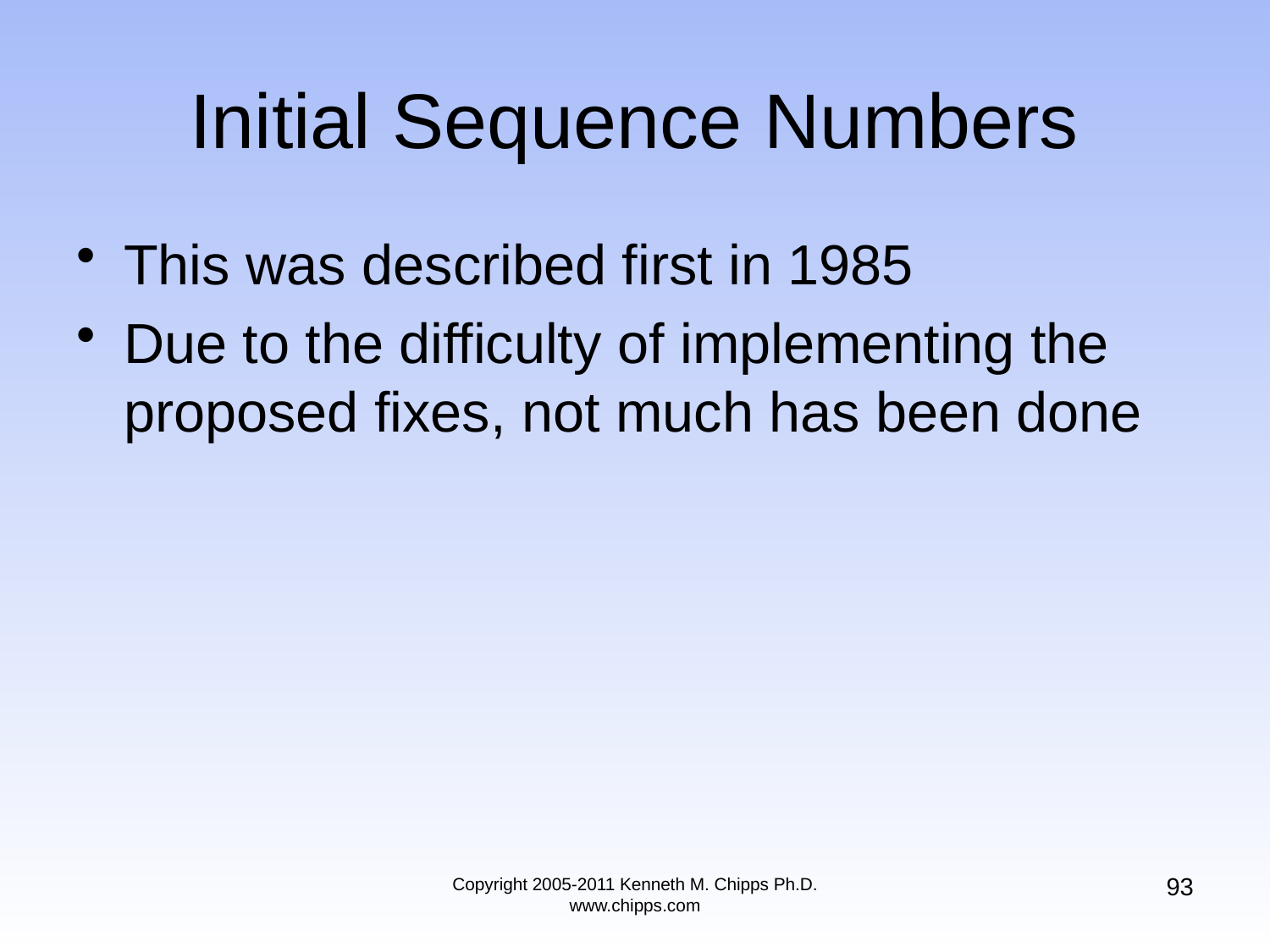

# Initial Sequence Numbers
This was described first in 1985
Due to the difficulty of implementing the proposed fixes, not much has been done
93
Copyright 2005-2011 Kenneth M. Chipps Ph.D. www.chipps.com